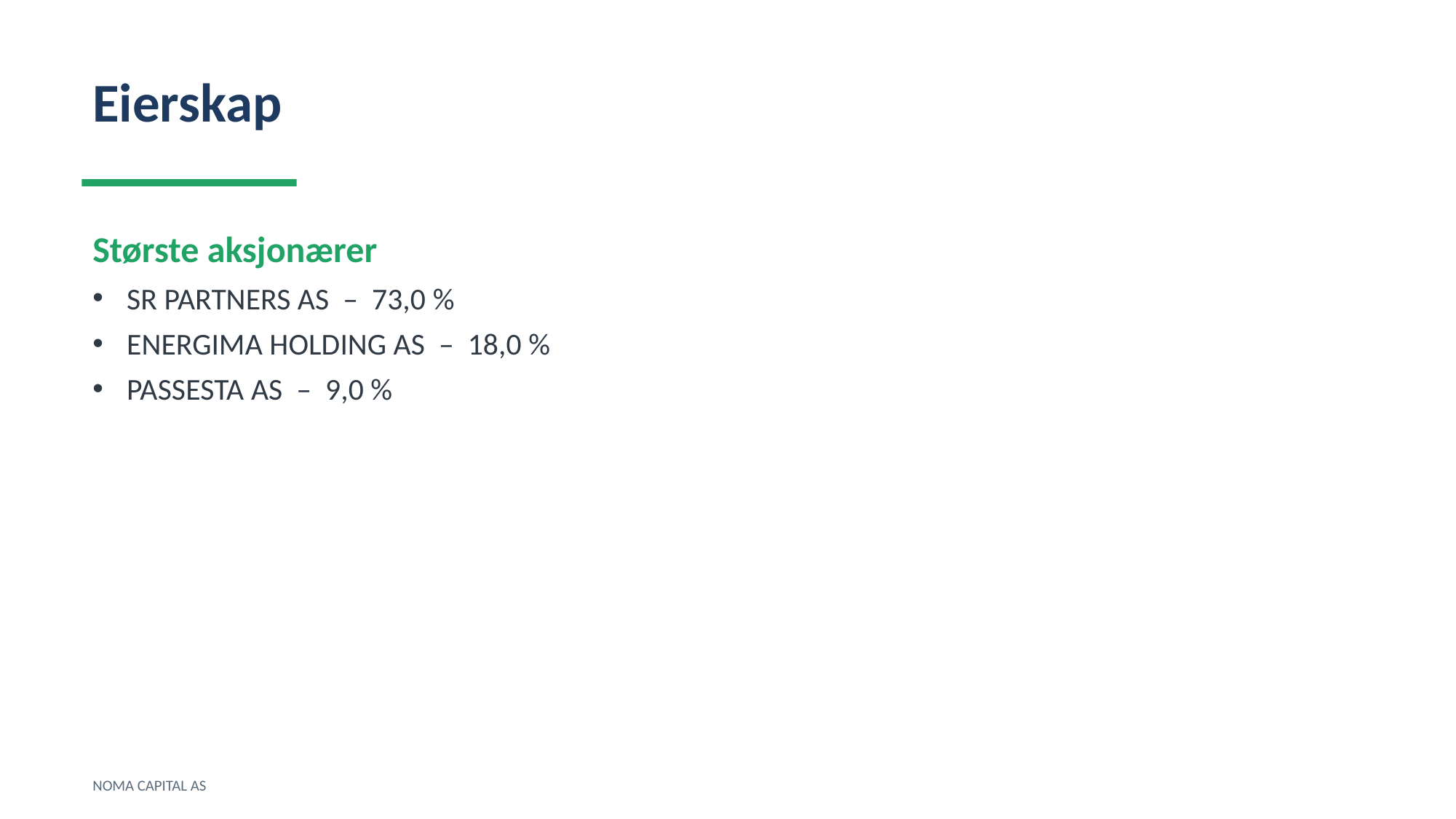

Eierskap

Største aksjonærer
SR PARTNERS AS  –  73,0 %
ENERGIMA HOLDING AS  –  18,0 %
PASSESTA AS  –  9,0 %
NOMA CAPITAL AS